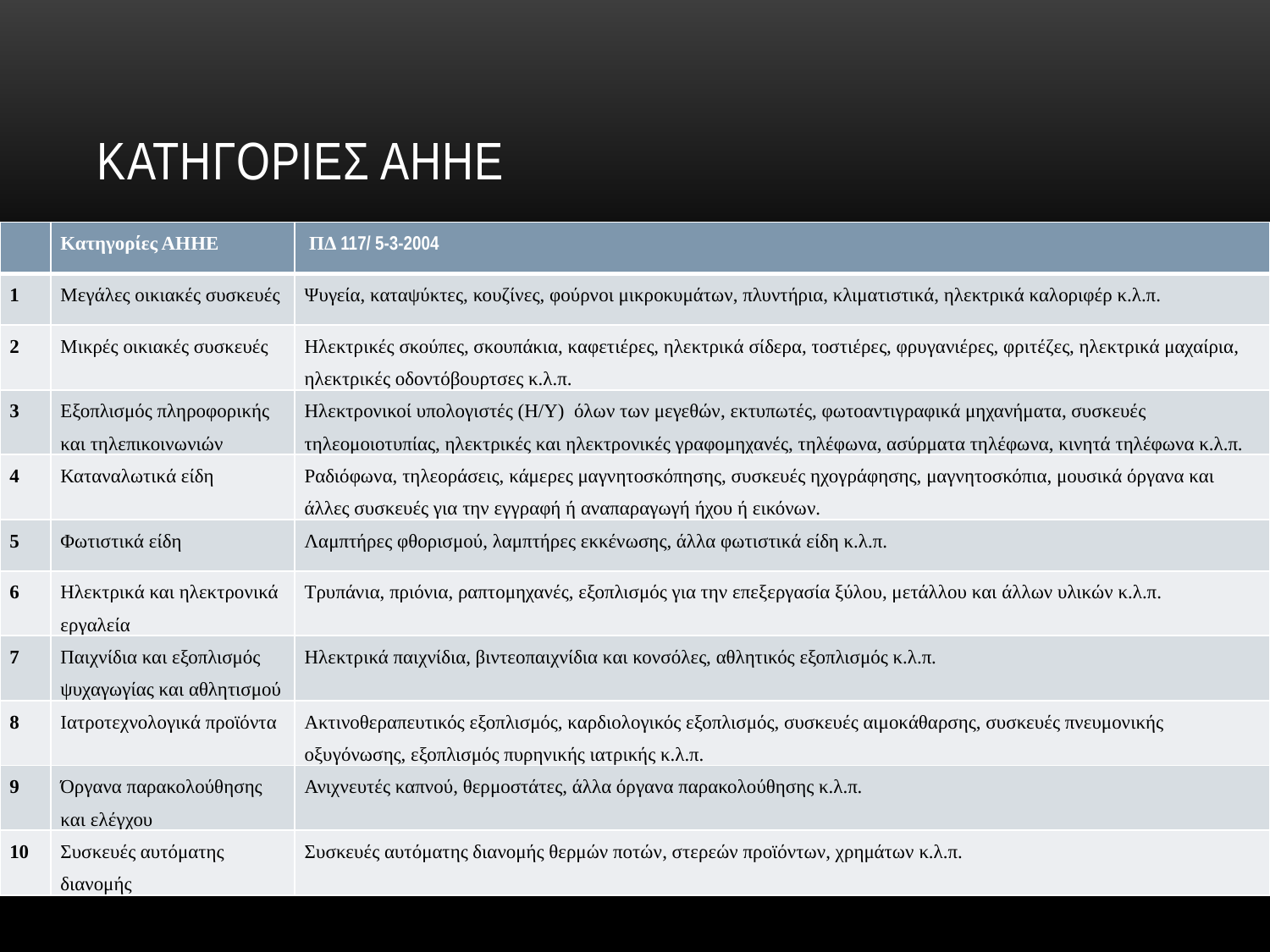

# Κατηγοριεσ αηηε
|  | Κατηγορίες ΑΗΗΕ | ΠΔ 117/ 5-3-2004 |
| --- | --- | --- |
| 1 | Μεγάλες οικιακές συσκευές | Ψυγεία, καταψύκτες, κουζίνες, φούρνοι μικροκυμάτων, πλυντήρια, κλιματιστικά, ηλεκτρικά καλοριφέρ κ.λ.π. |
| 2 | Μικρές οικιακές συσκευές | Ηλεκτρικές σκούπες, σκουπάκια, καφετιέρες, ηλεκτρικά σίδερα, τοστιέρες, φρυγανιέρες, φριτέζες, ηλεκτρικά μαχαίρια, ηλεκτρικές οδοντόβουρτσες κ.λ.π. |
| 3 | Εξοπλισμός πληροφορικής και τηλεπικοινωνιών | Ηλεκτρονικοί υπολογιστές (Η/Υ) όλων των μεγεθών, εκτυπωτές, φωτοαντιγραφικά μηχανήματα, συσκευές τηλεομοιοτυπίας, ηλεκτρικές και ηλεκτρονικές γραφομηχανές, τηλέφωνα, ασύρματα τηλέφωνα, κινητά τηλέφωνα κ.λ.π. |
| 4 | Καταναλωτικά είδη | Ραδιόφωνα, τηλεοράσεις, κάμερες μαγνητοσκόπησης, συσκευές ηχογράφησης, μαγνητοσκόπια, μουσικά όργανα και άλλες συσκευές για την εγγραφή ή αναπαραγωγή ήχου ή εικόνων. |
| 5 | Φωτιστικά είδη | Λαμπτήρες φθορισμού, λαμπτήρες εκκένωσης, άλλα φωτιστικά είδη κ.λ.π. |
| 6 | Ηλεκτρικά και ηλεκτρονικά εργαλεία | Τρυπάνια, πριόνια, ραπτομηχανές, εξοπλισμός για την επεξεργασία ξύλου, μετάλλου και άλλων υλικών κ.λ.π. |
| 7 | Παιχνίδια και εξοπλισμός ψυχαγωγίας και αθλητισμού | Ηλεκτρικά παιχνίδια, βιντεοπαιχνίδια και κονσόλες, αθλητικός εξοπλισμός κ.λ.π. |
| 8 | Ιατροτεχνολογικά προϊόντα | Ακτινοθεραπευτικός εξοπλισμός, καρδιολογικός εξοπλισμός, συσκευές αιμοκάθαρσης, συσκευές πνευμονικής οξυγόνωσης, εξοπλισμός πυρηνικής ιατρικής κ.λ.π. |
| 9 | Όργανα παρακολούθησης και ελέγχου | Ανιχνευτές καπνού, θερμοστάτες, άλλα όργανα παρακολούθησης κ.λ.π. |
| 10 | Συσκευές αυτόματης διανομής | Συσκευές αυτόματης διανομής θερμών ποτών, στερεών προϊόντων, χρημάτων κ.λ.π. |